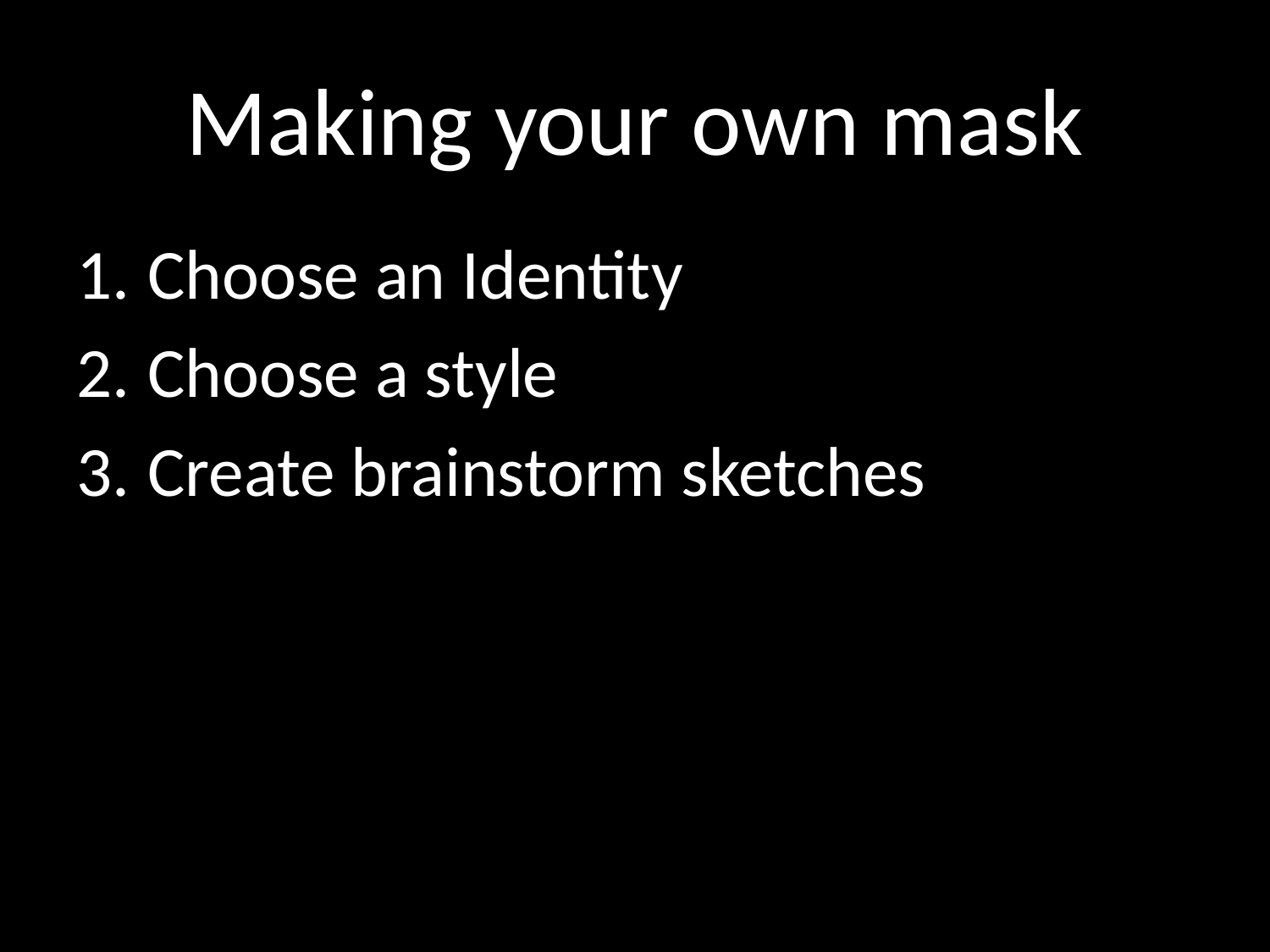

# Making your own mask
Choose an Identity
Choose a style
Create brainstorm sketches